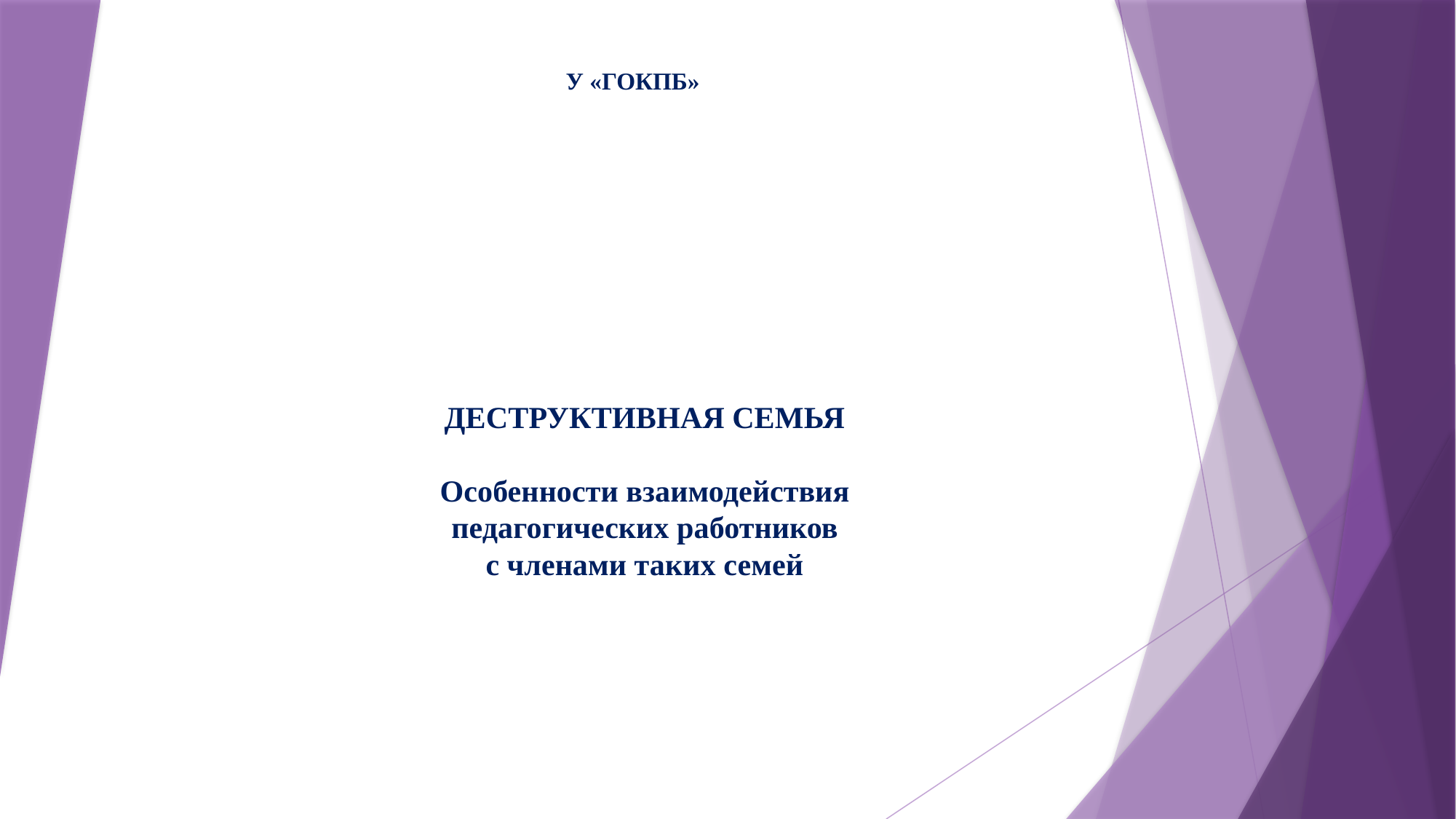

У «ГОКПБ»
# ДЕСТРУКТИВНАЯ СЕМЬЯ Особенности взаимодействия педагогических работников с членами таких семей